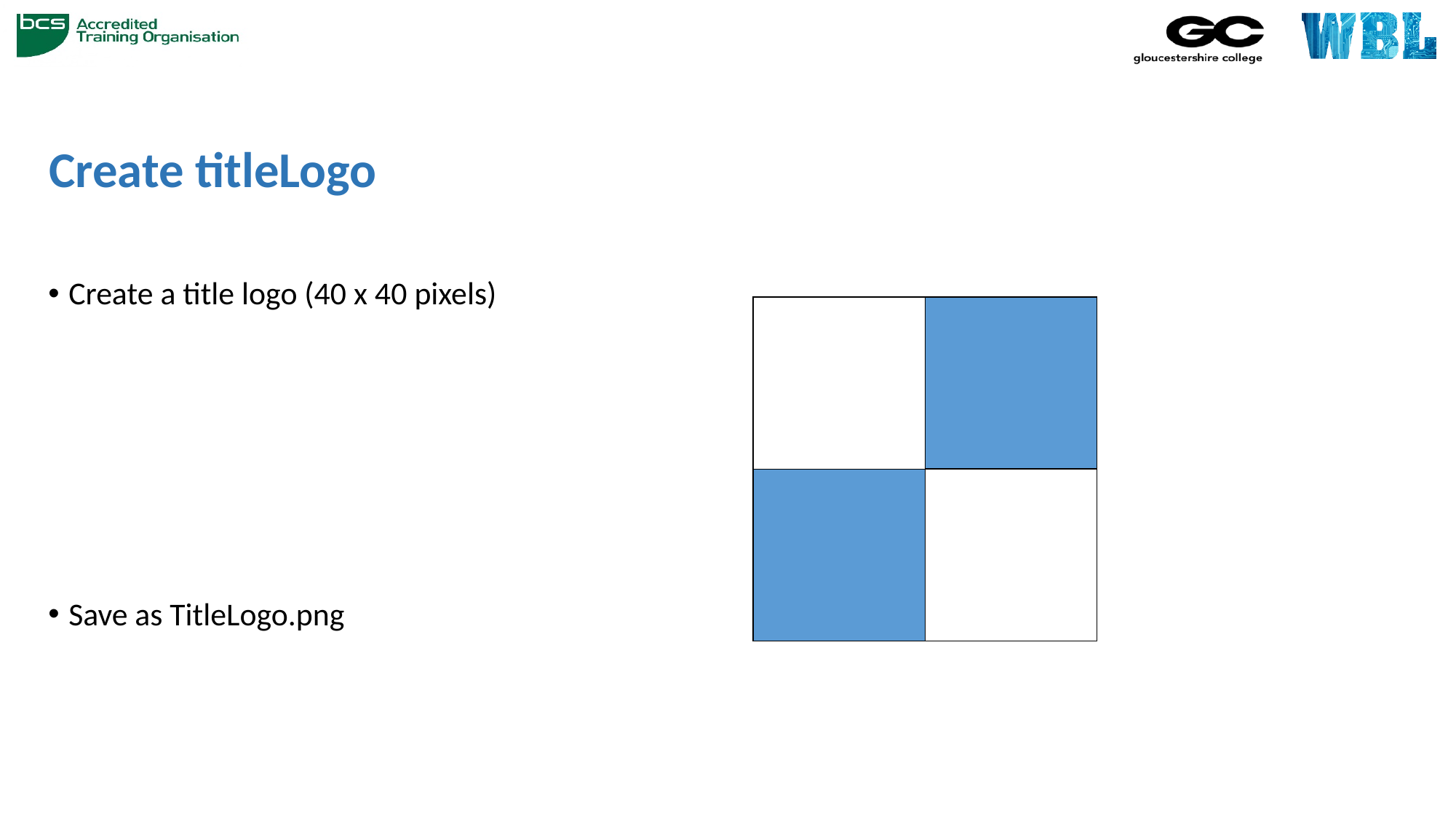

# Create titleLogo
Create a title logo (40 x 40 pixels)

Save as TitleLogo.png